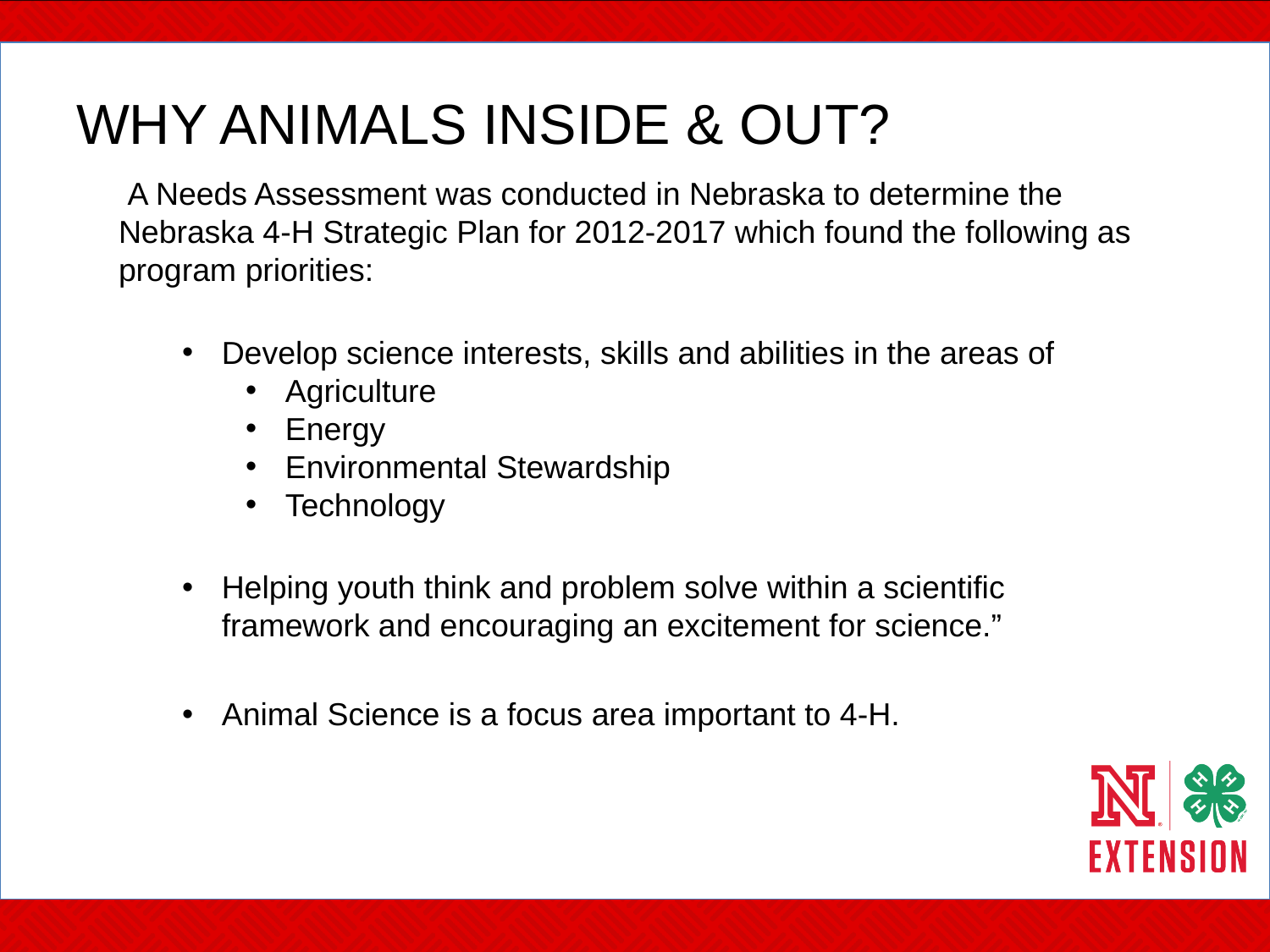

# WHY ANIMALS INSIDE & OUT?
 A Needs Assessment was conducted in Nebraska to determine the Nebraska 4-H Strategic Plan for 2012-2017 which found the following as program priorities:

Develop science interests, skills and abilities in the areas of
Agriculture
Energy
Environmental Stewardship
Technology

Helping youth think and problem solve within a scientific framework and encouraging an excitement for science.”

Animal Science is a focus area important to 4-H.